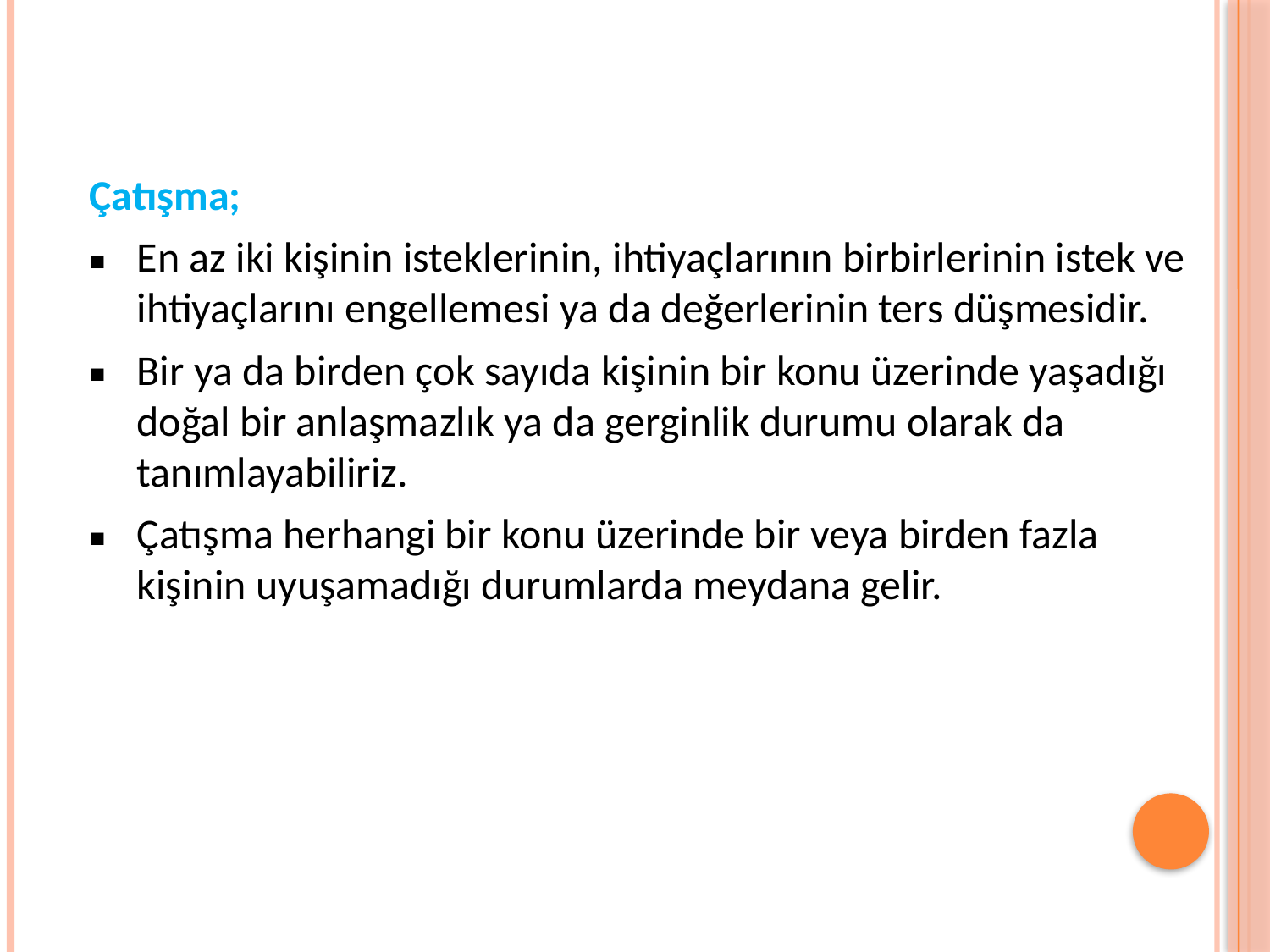

Çatışma;
En az iki kişinin isteklerinin, ihtiyaçlarının birbirlerinin istek ve ihtiyaçlarını engellemesi ya da değerlerinin ters düşmesidir.
Bir ya da birden çok sayıda kişinin bir konu üzerinde yaşadığı doğal bir anlaşmazlık ya da gerginlik durumu olarak da tanımlayabiliriz.
Çatışma herhangi bir konu üzerinde bir veya birden fazla kişinin uyuşamadığı durumlarda meydana gelir.